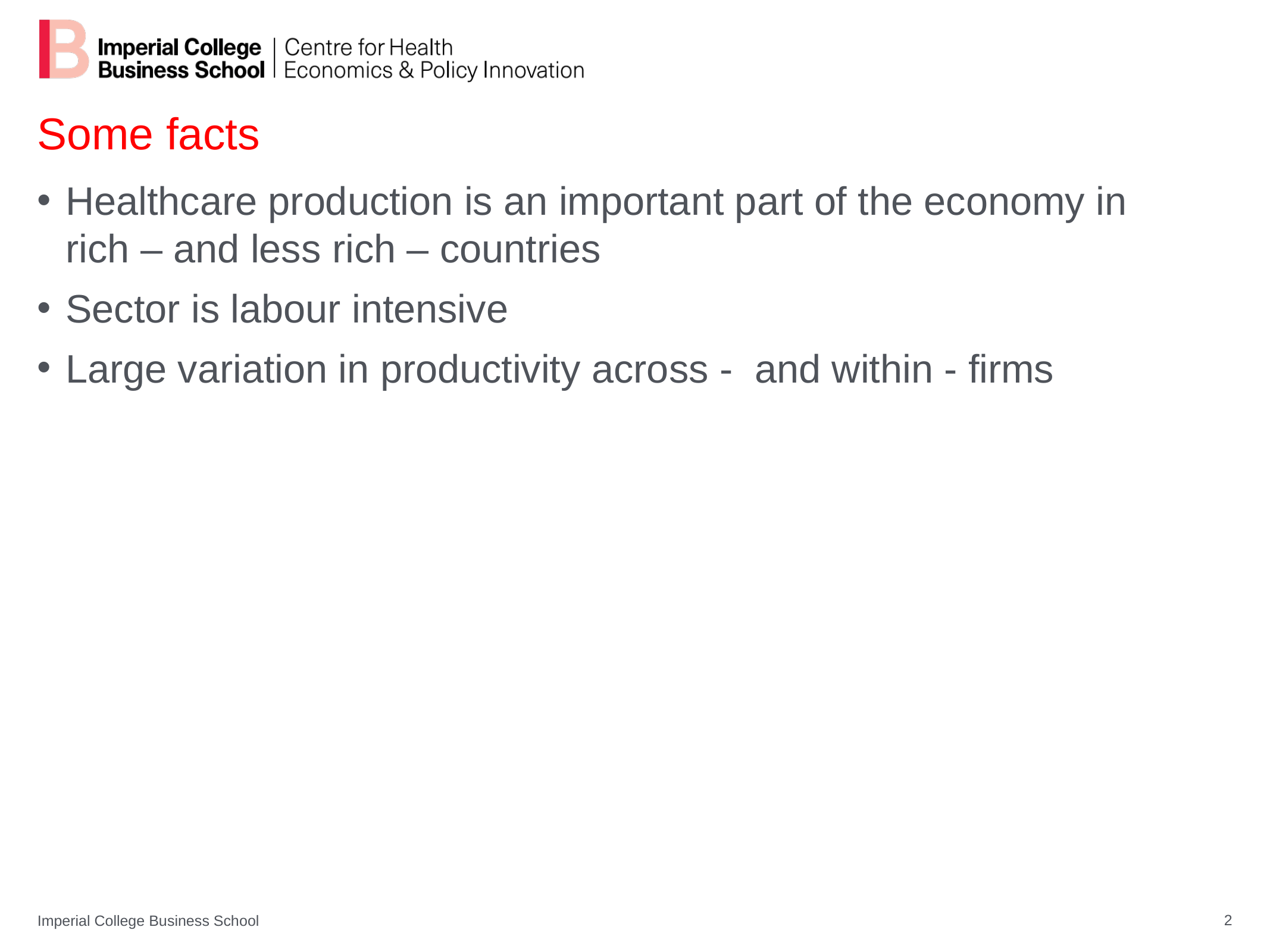

# Some facts
Healthcare production is an important part of the economy in rich – and less rich – countries
Sector is labour intensive
Large variation in productivity across -  and within - firms